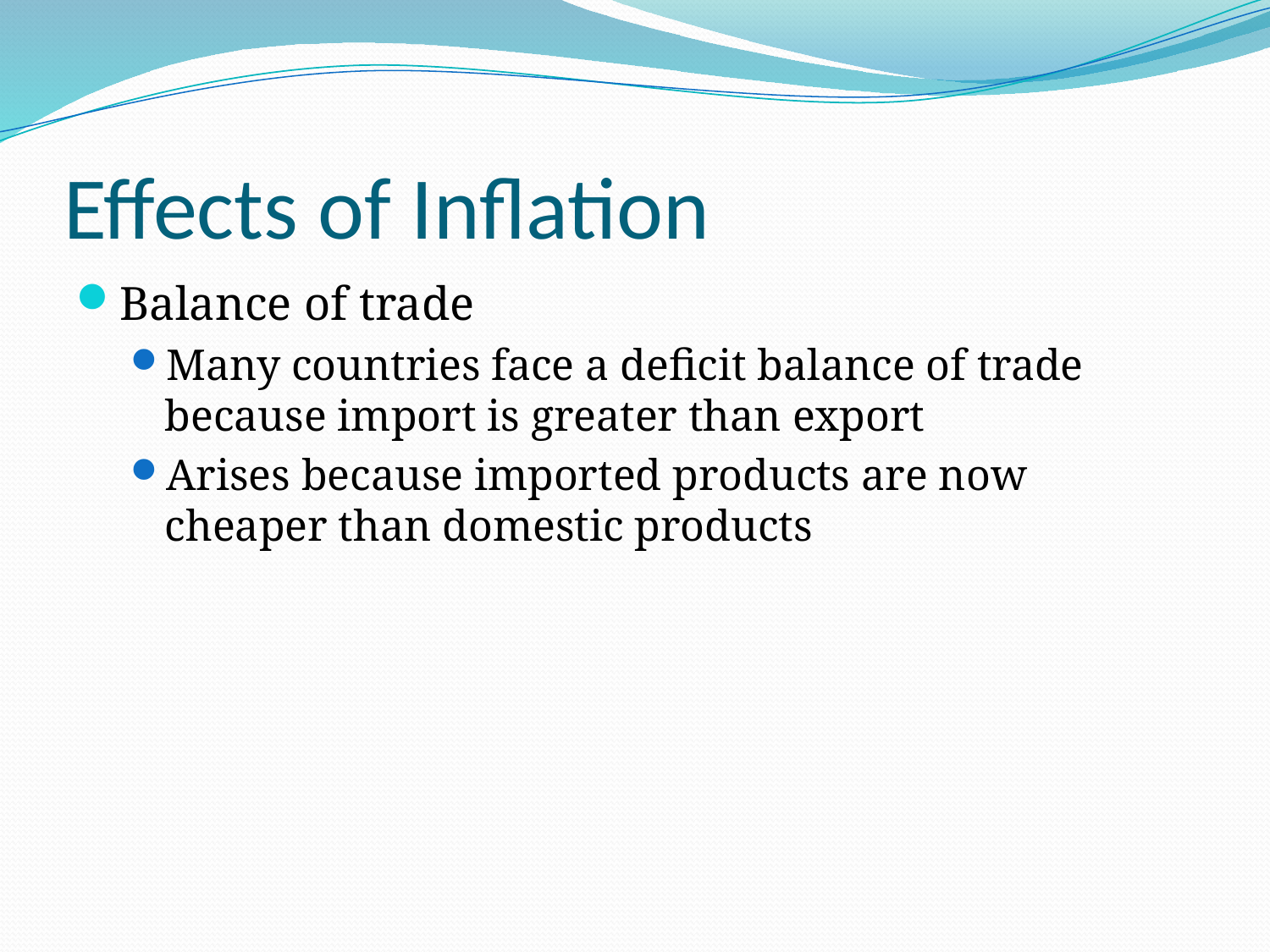

# Effects of Inflation
Balance of trade
Many countries face a deficit balance of trade because import is greater than export
Arises because imported products are now cheaper than domestic products